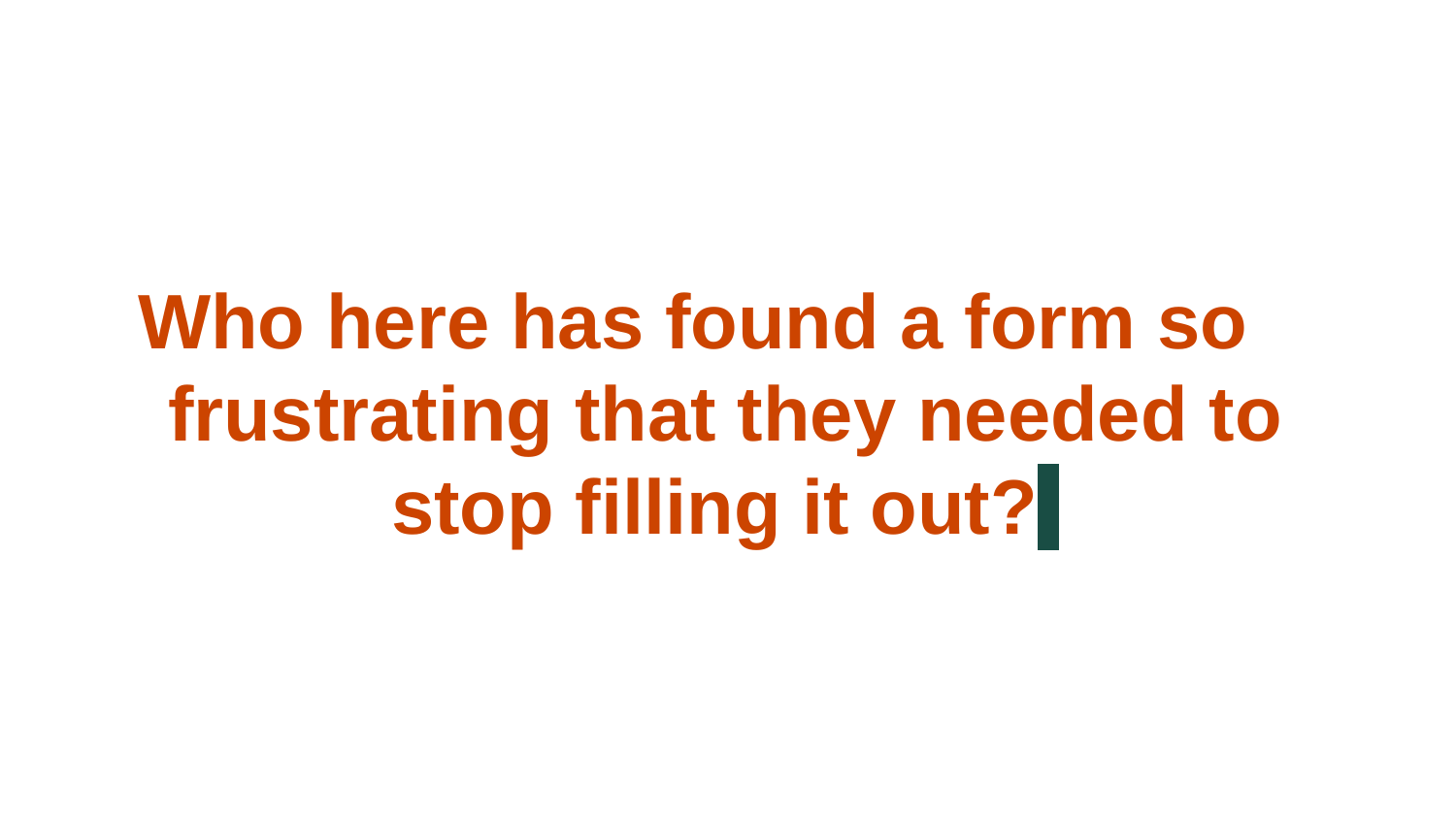

# Who here has found a form so    frustrating that they needed to stop filling it out?